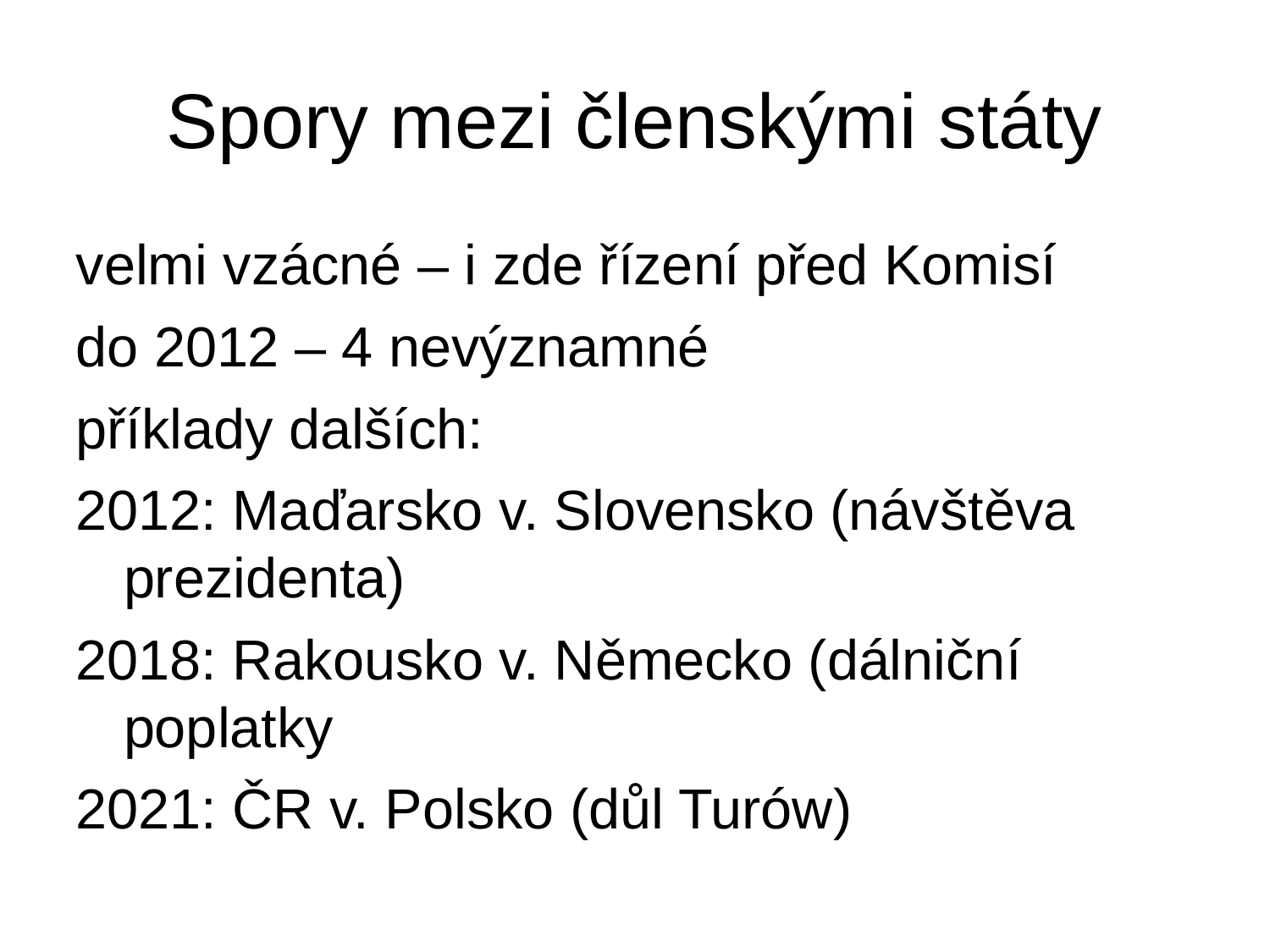

# Spory mezi členskými státy
velmi vzácné – i zde řízení před Komisí
do 2012 – 4 nevýznamné
příklady dalších:
2012: Maďarsko v. Slovensko (návštěva prezidenta)
2018: Rakousko v. Německo (dálniční poplatky
2021: ČR v. Polsko (důl Turów)